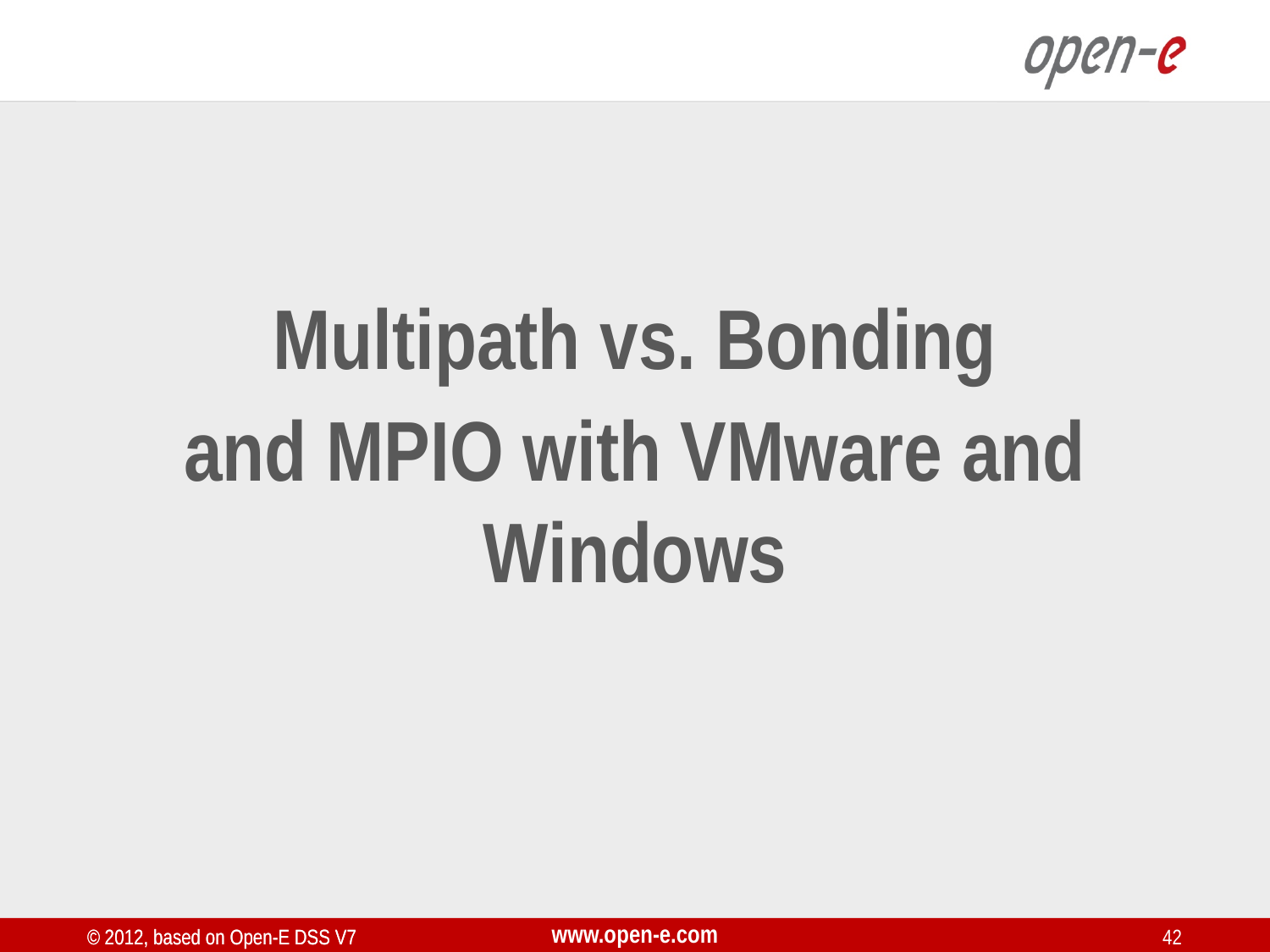

Multipath vs. Bonding
and MPIO with VMware and Windows